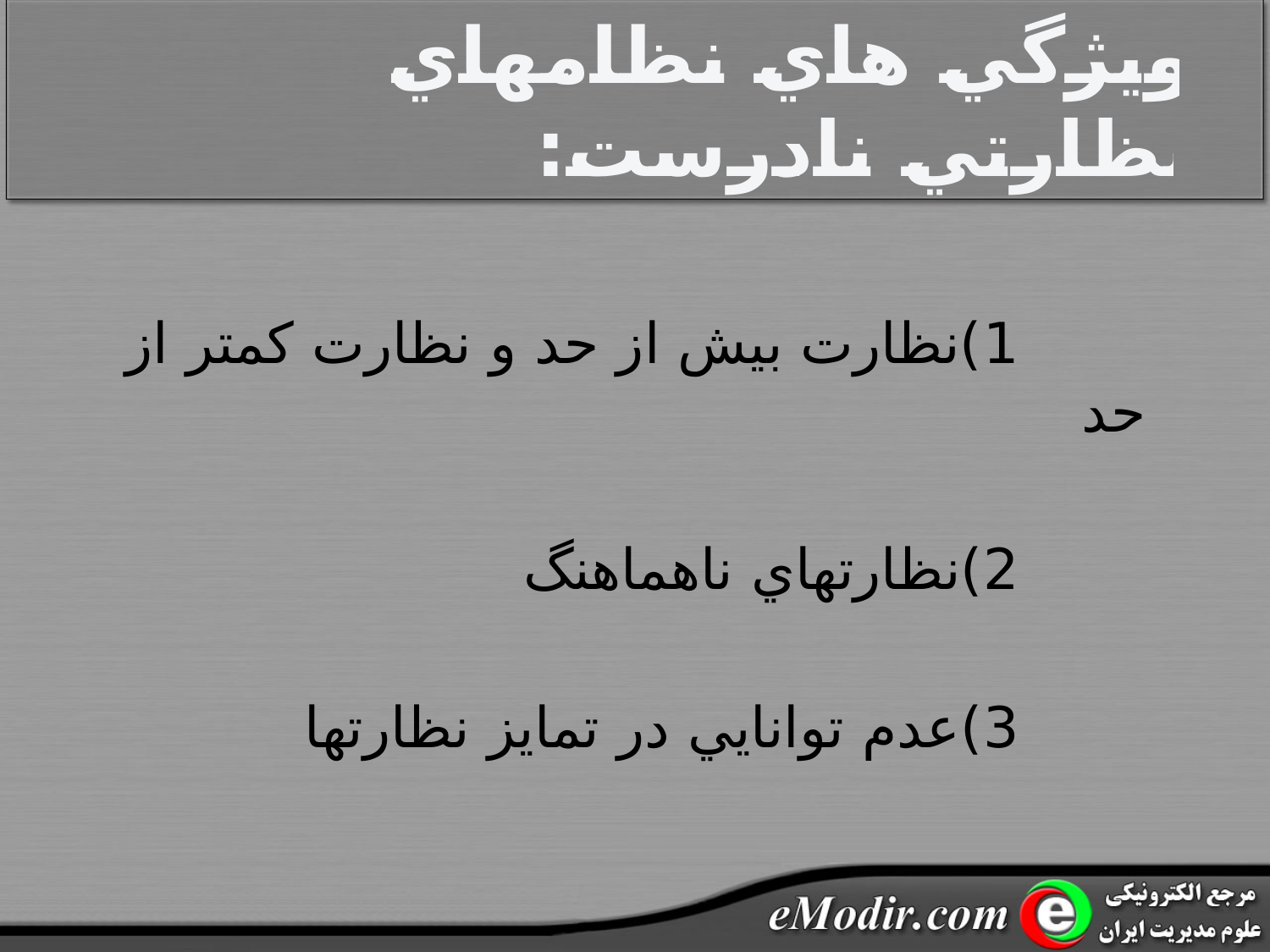

# ويژگي هاي نظامهاي نظارتي نادرست:

			1)نظارت بيش از حد و نظارت کمتر از حد

			2)نظارتهاي ناهماهنگ

			3)عدم توانايي در تمايز نظارتها